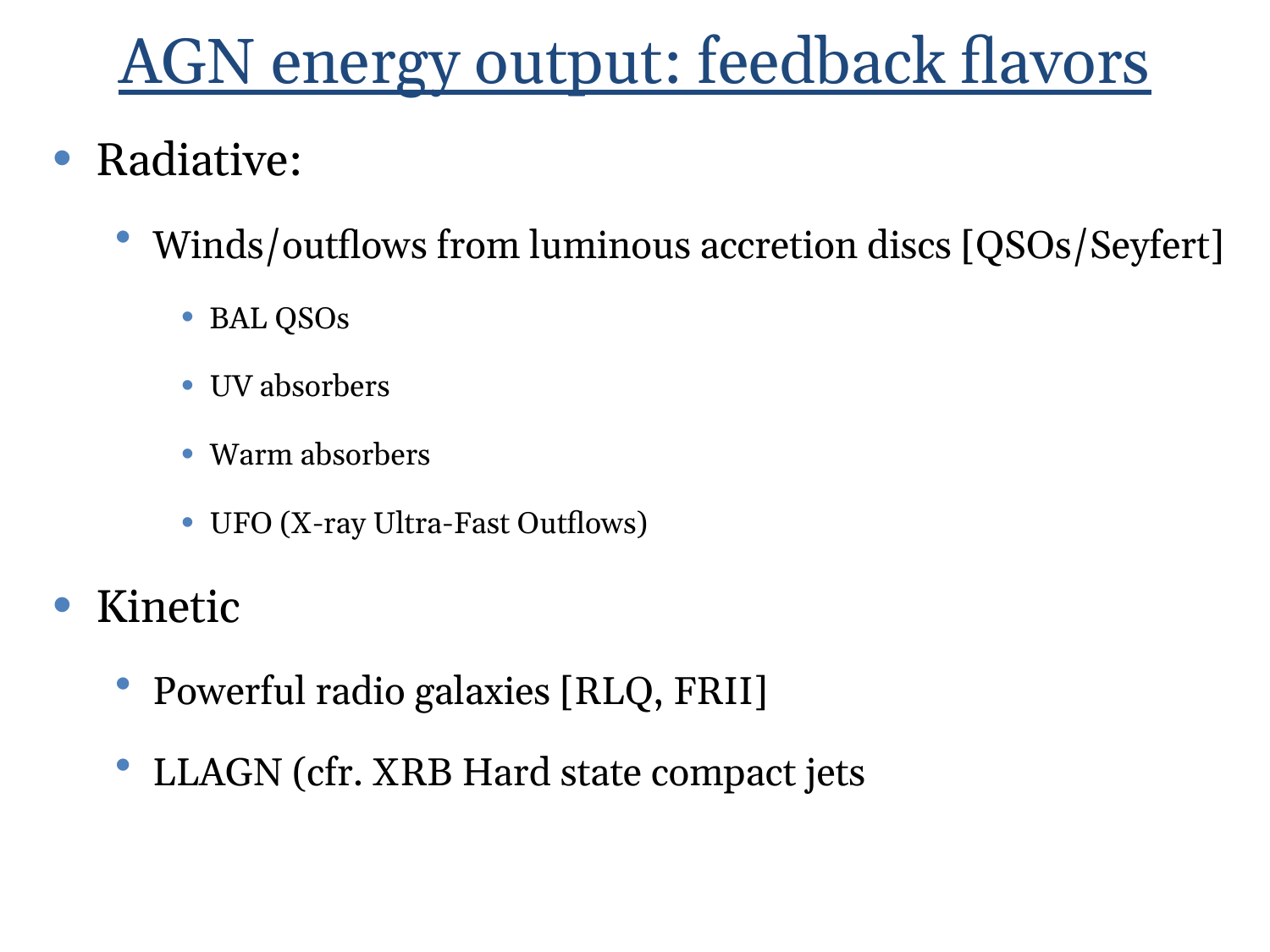

# AGN energy output: feedback flavors
Radiative:
Winds/outflows from luminous accretion discs [QSOs/Seyfert]
BAL QSOs
UV absorbers
Warm absorbers
UFO (X-ray Ultra-Fast Outflows)
Kinetic
Powerful radio galaxies [RLQ, FRII]
LLAGN (cfr. XRB Hard state compact jets